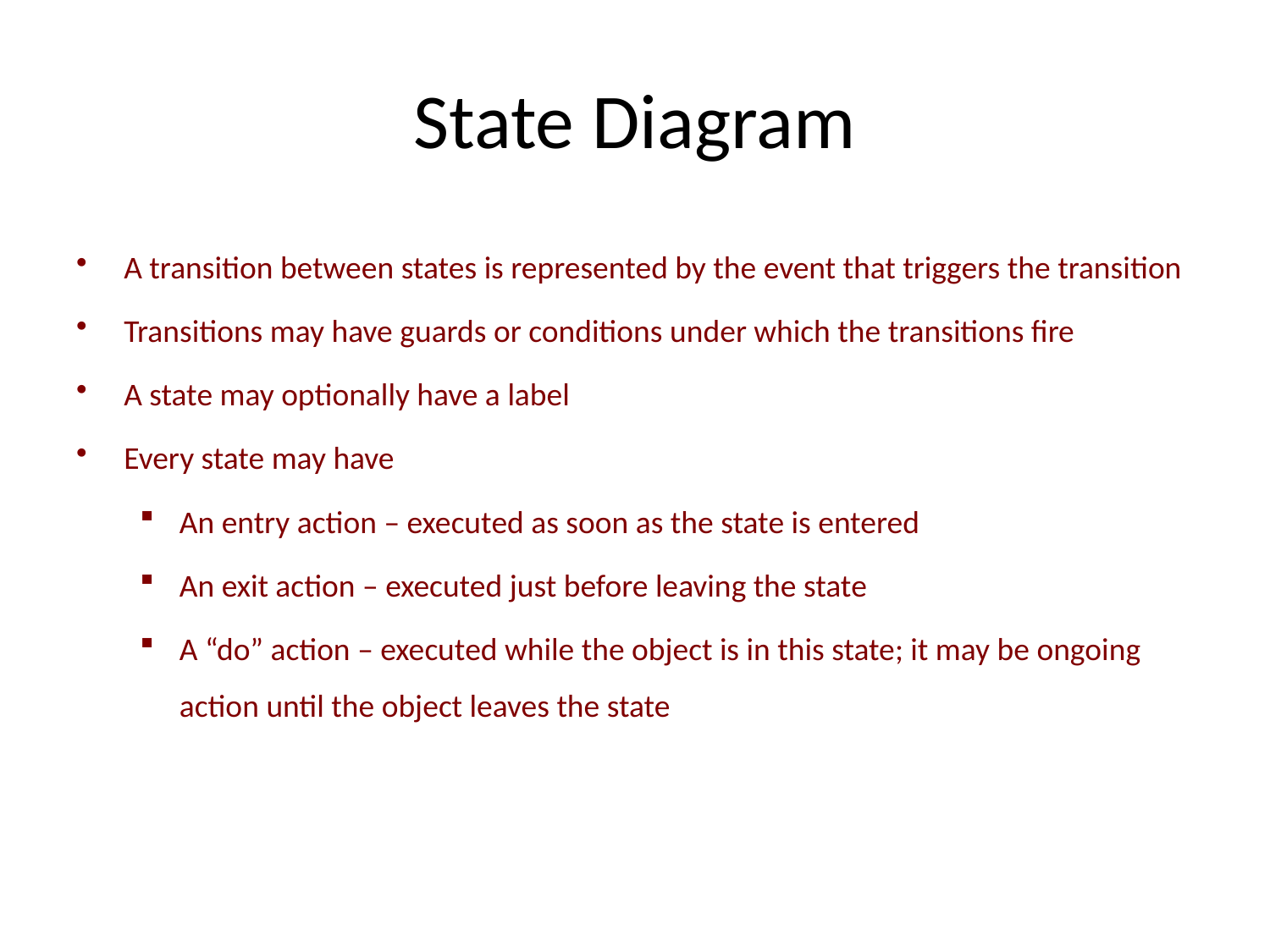

# State Diagram
A transition between states is represented by the event that triggers the transition
Transitions may have guards or conditions under which the transitions fire
A state may optionally have a label
Every state may have
An entry action – executed as soon as the state is entered
An exit action – executed just before leaving the state
A “do” action – executed while the object is in this state; it may be ongoing action until the object leaves the state

IL/Best Practice Prg
ITTA-7
103